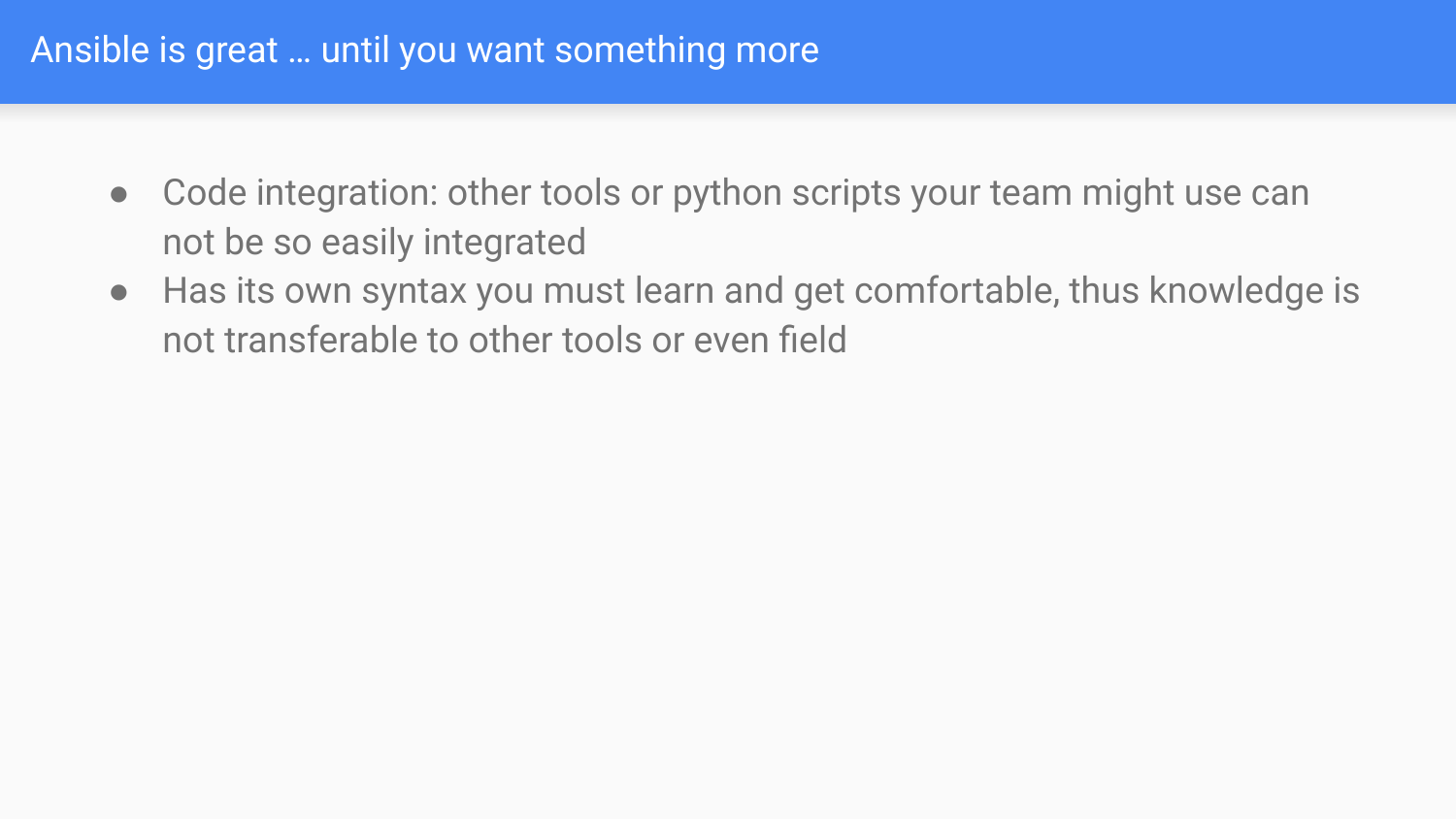

# Ansible is great … until you want something more
Code integration: other tools or python scripts your team might use can not be so easily integrated
Has its own syntax you must learn and get comfortable, thus knowledge is not transferable to other tools or even field